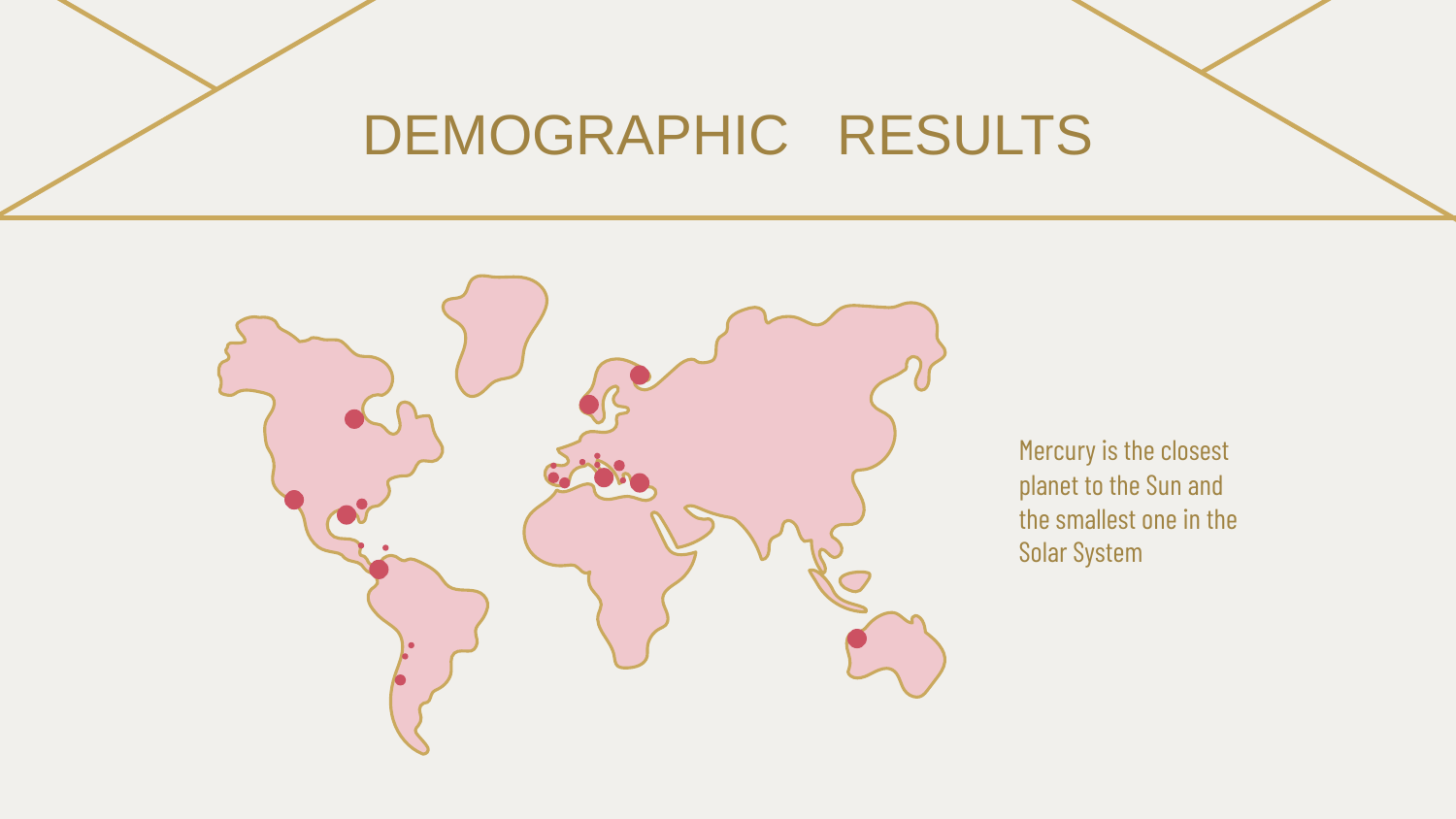

# DEMOGRAPHIC   RESULTS

Mercury is the closest planet to the Sun and the smallest one in the Solar System